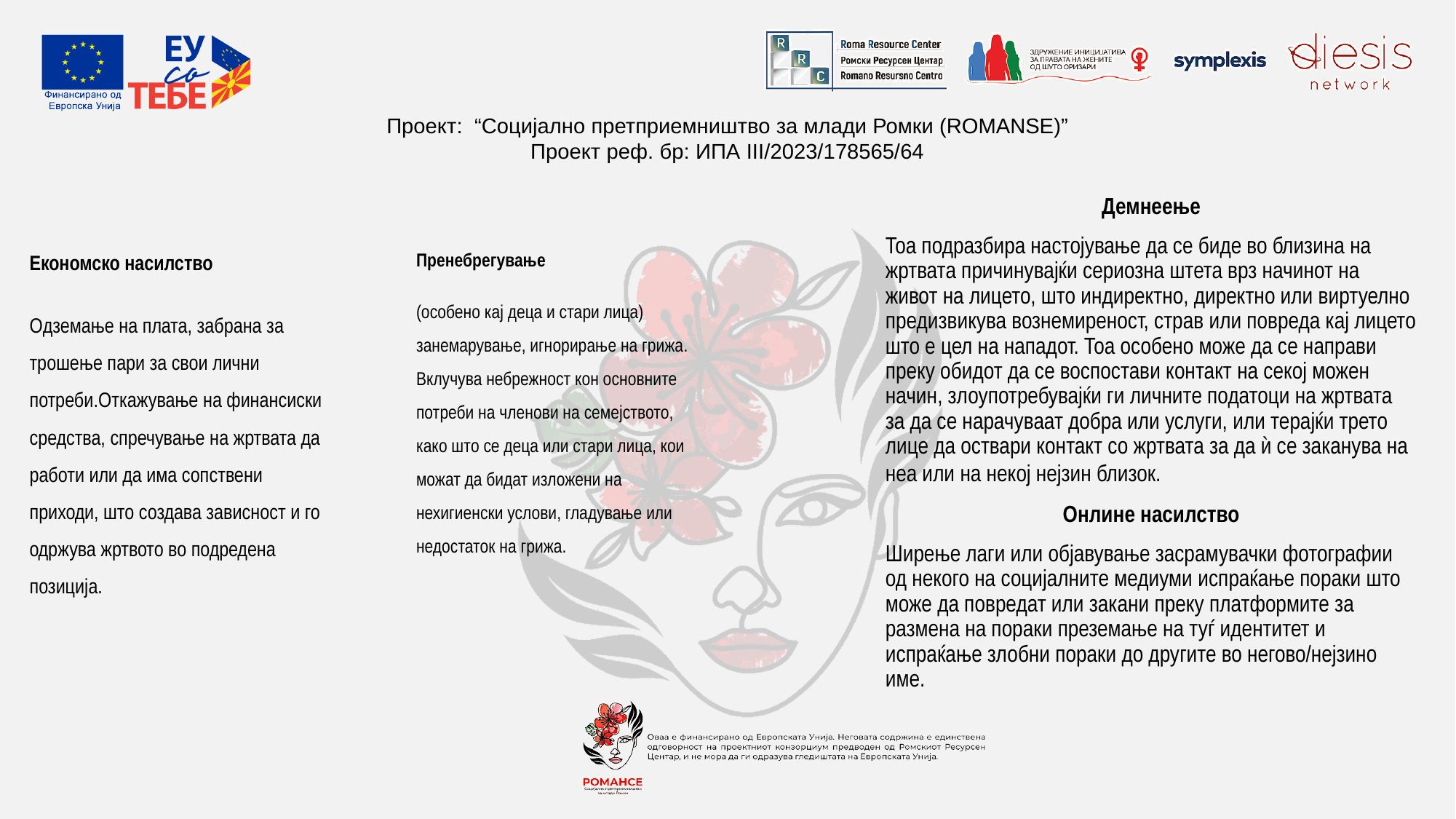

Демнеење
Тоа подразбира настојување да се биде во близина на жртвата причинувајќи сериозна штета врз начинот на живот на лицето, што индиректно, директно или виртуелно предизвикува вознемиреност, страв или повреда кај лицето што е цел на нападот. Тоа особено може да се направи преку обидот да се воспостави контакт на секој можен начин, злоупотребувајќи ги личните податоци на жртвата за да се нарачуваат добра или услуги, или терајќи трето лице да оствари контакт со жртвата за да ѝ се заканува на неа или на некој нејзин близок.
Онлине насилство
Ширење лаги или објавување засрамувачки фотографии од некого на социјалните медиуми испраќање пораки што може да повредат или закани преку платформите за размена на пораки преземање на туѓ идентитет и испраќање злобни пораки до другите во негово/нејзино име.

Економско насилство
Oдземање на плата, забрана за трошење пари за свои лични потреби.Откажување на финансиски средства, спречување на жртвата да работи или да има сопствени приходи, што создава зависност и го одржува жртвото во подредена позиција.
Пренебрегување
(особено кај деца и стари лица) занемарување, игнорирање на грижа. Вклучува небрежност кон основните потреби на членови на семејството, како што се деца или стари лица, кои можат да бидат изложени на нехигиенски услови, гладување или недостаток на грижа.